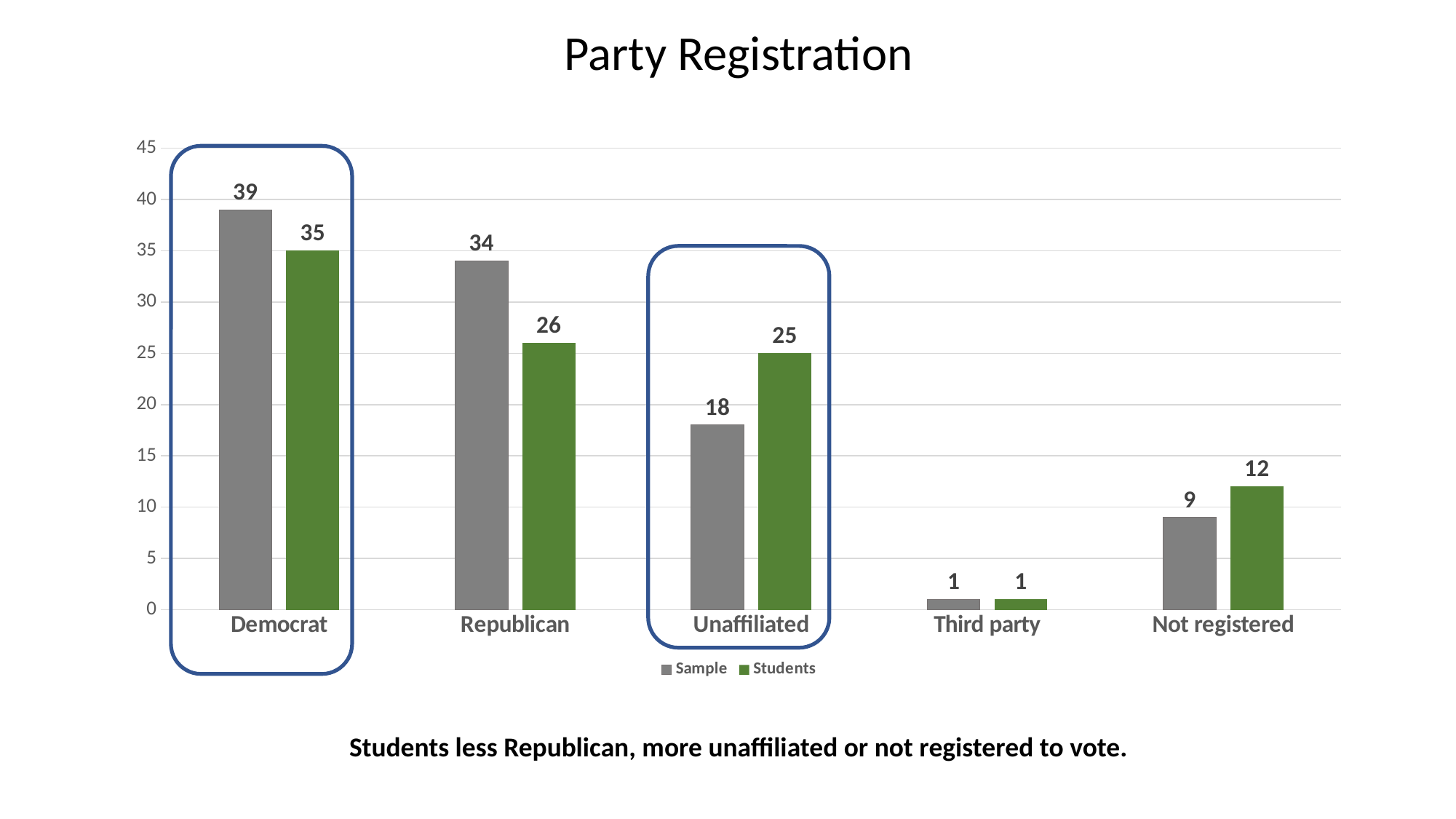

# Party Registration

### Chart

| Category | Sample | Students |
|---|---|---|
| Democrat | 39.0 | 35.0 |
| Republican | 34.0 | 26.0 |
| Unaffiliated | 18.0 | 25.0 |
| Third party | 1.0 | 1.0 |
| Not registered | 9.0 | 12.0 |
Students less Republican, more unaffiliated or not registered to vote.